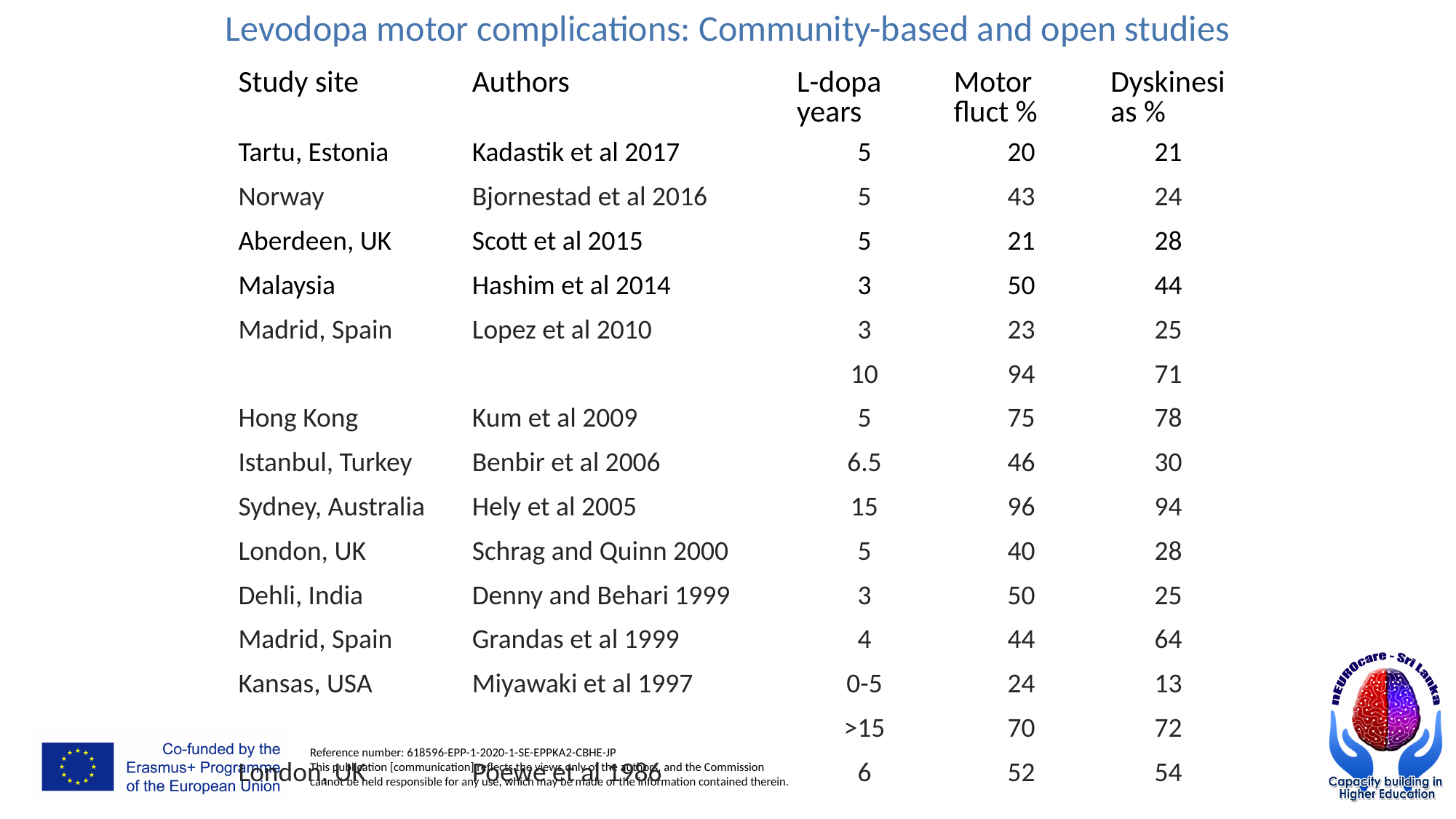

Levodopa motor complications: Community-based and open studies
| Study site | Authors | L-dopa years | Motor fluct % | Dyskinesias % |
| --- | --- | --- | --- | --- |
| Tartu, Estonia | Kadastik et al 2017 | 5 | 20 | 21 |
| Norway | Bjornestad et al 2016 | 5 | 43 | 24 |
| Aberdeen, UK | Scott et al 2015 | 5 | 21 | 28 |
| Malaysia | Hashim et al 2014 | 3 | 50 | 44 |
| Madrid, Spain | Lopez et al 2010 | 3 | 23 | 25 |
|  |  | 10 | 94 | 71 |
| Hong Kong | Kum et al 2009 | 5 | 75 | 78 |
| Istanbul, Turkey | Benbir et al 2006 | 6.5 | 46 | 30 |
| Sydney, Australia | Hely et al 2005 | 15 | 96 | 94 |
| London, UK | Schrag and Quinn 2000 | 5 | 40 | 28 |
| Dehli, India | Denny and Behari 1999 | 3 | 50 | 25 |
| Madrid, Spain | Grandas et al 1999 | 4 | 44 | 64 |
| Kansas, USA | Miyawaki et al 1997 | 0-5 | 24 | 13 |
|  |  | >15 | 70 | 72 |
| London, UK | Poewe et al 1986 | 6 | 52 | 54 |
|  |  |  |  |
| --- | --- | --- | --- |
|  |  |  |  |
|  |  |  |  |
|  |  |  |  |
|  |  |  |  |
|  |  |  |  |
|  |  |  |  |
|  |  |  |  |
|  |  |  |  |
|  |  |  |  |
|  |  |  |  |
|  |  |  |  |
|  |  |  |  |
|  |  |  |  |